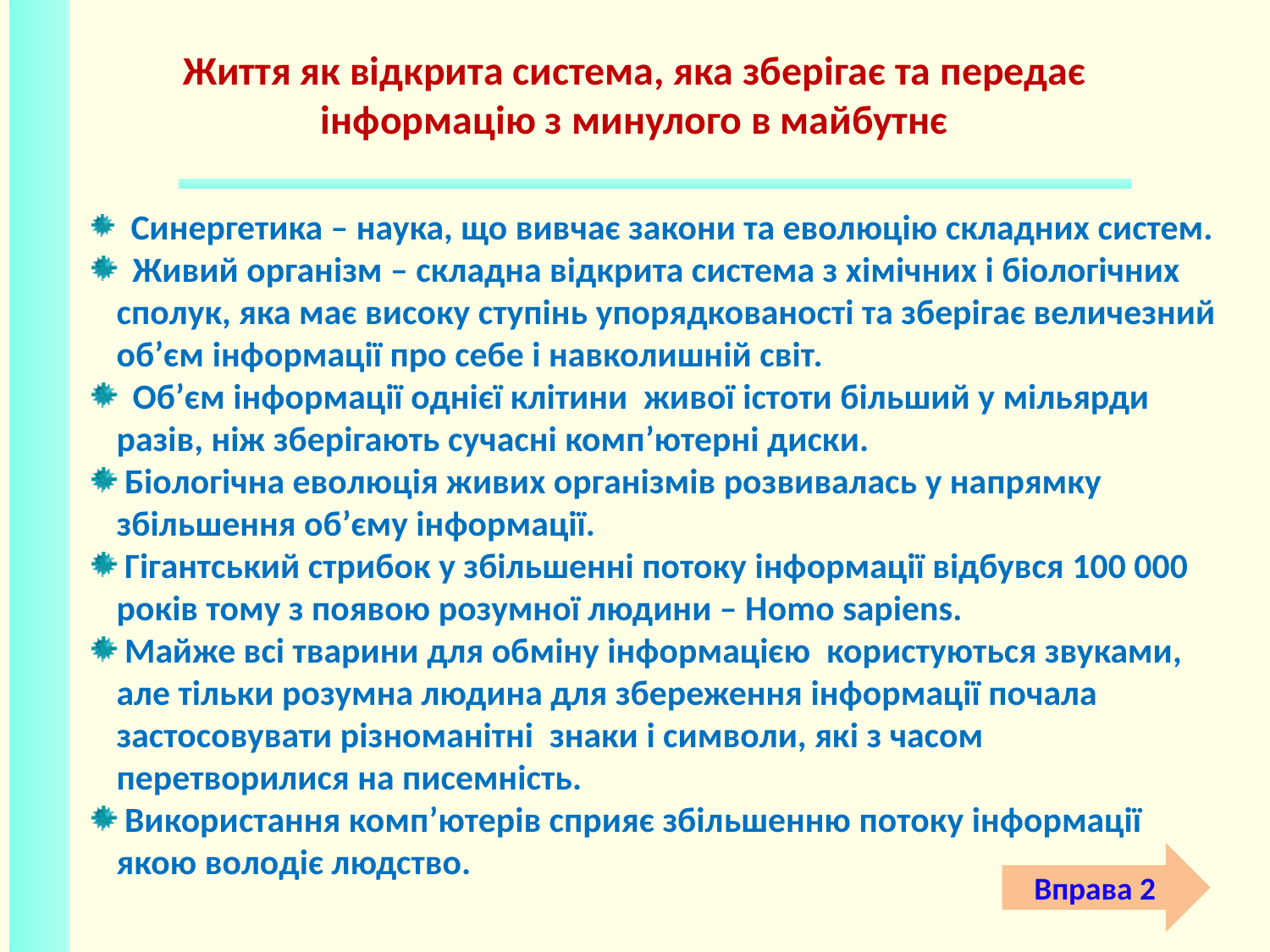

# Життя як відкрита система, яка зберігає та передає інформацію з минулого в майбутнє

  Синергетика – наука, що вивчає закони та еволюцію складних систем.
  Живий організм – складна відкрита система з хімічних і біологічних сполук, яка має високу ступінь упорядкованості та зберігає величезний об’єм інформації про себе і навколишній світ.
  Об’єм інформації однієї клітини  живої істоти більший у мільярди разів, ніж зберігають сучасні комп’ютерні диски.
 Біологічна еволюція живих організмів розвивалась у напрямку збільшення об’єму інформації.
 Гігантський стрибок у збільшенні потоку інформації відбувся 100 000 років тому з появою розумної людини – Нomo sapiens.
 Майже всі тварини для обміну інформацією  користуються звуками, але тільки розумна людина для збереження інформації почала застосовувати різноманітні  знаки і символи, які з часом перетворилися на писемність.
 Використання комп’ютерів сприяє збільшенню потоку інформації якою володіє людство.

Вправа 2